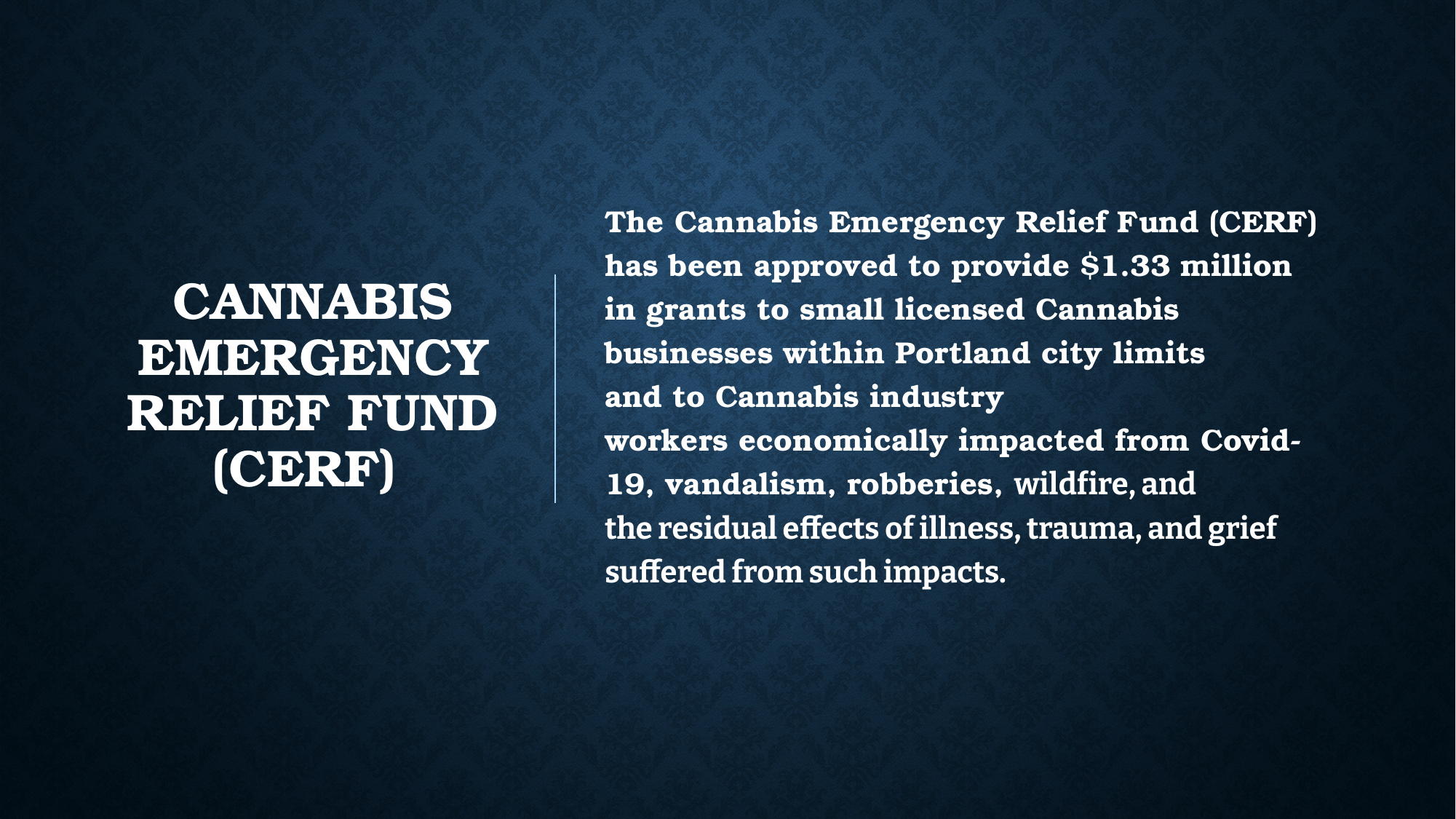

# Cannabis emergency relief fund (CERF)
The Cannabis Emergency Relief Fund (CERF) has been approved to provide $1.33 million in grants to small licensed Cannabis businesses within Portland city limits and to Cannabis industry workers economically impacted from Covid-19, vandalism, robberies, wildfire, and the residual effects of illness, trauma, and grief suffered from such impacts. ​